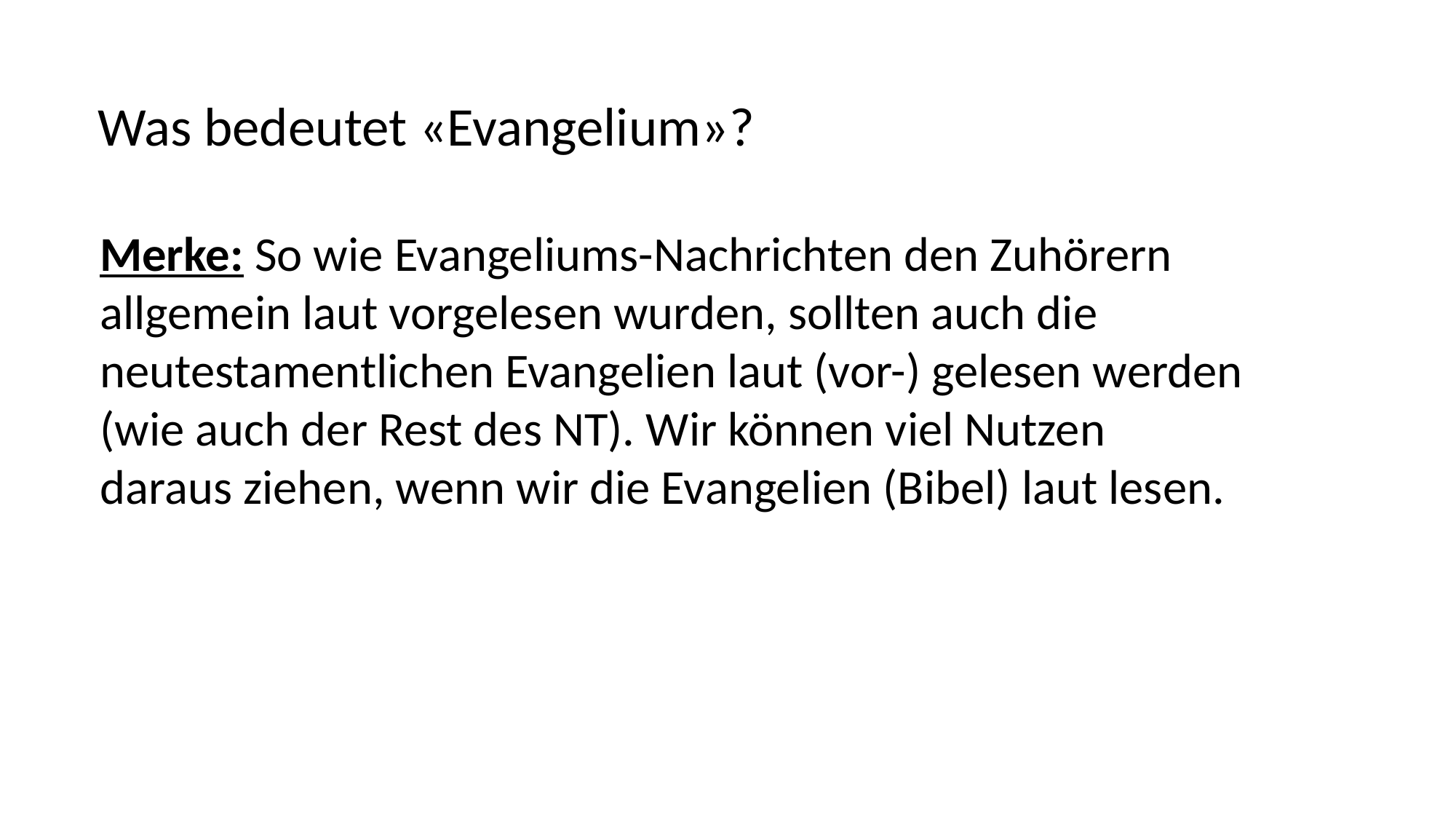

Was bedeutet «Evangelium»?
Merke: So wie Evangeliums-Nachrichten den Zuhörern
allgemein laut vorgelesen wurden, sollten auch die
neutestamentlichen Evangelien laut (vor-) gelesen werden
(wie auch der Rest des NT). Wir können viel Nutzen
daraus ziehen, wenn wir die Evangelien (Bibel) laut lesen.